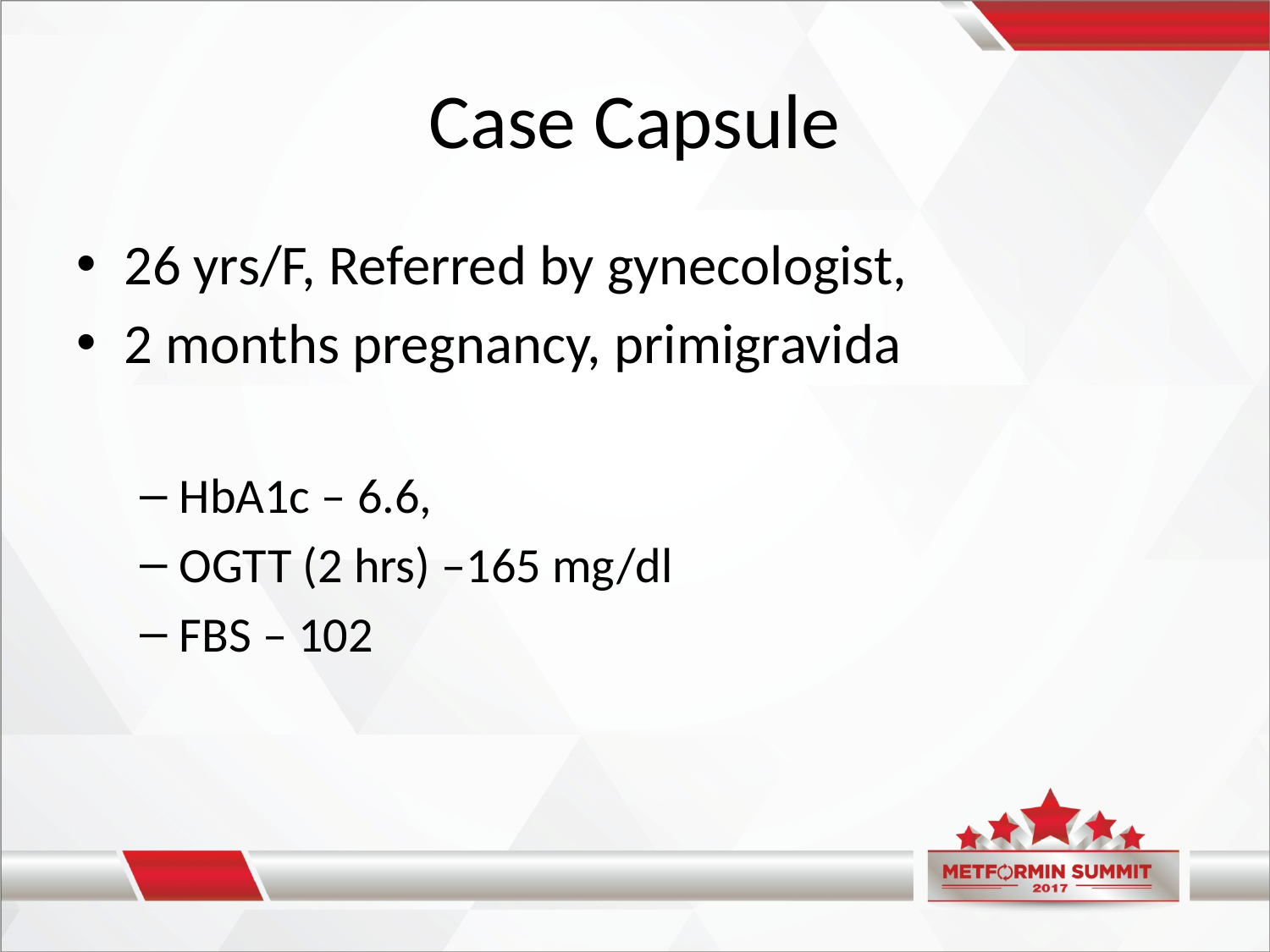

# Case Capsule
26 yrs/F, Referred by gynecologist,
2 months pregnancy, primigravida

HbA1c – 6.6,
OGTT (2 hrs) –165 mg/dl
FBS – 102